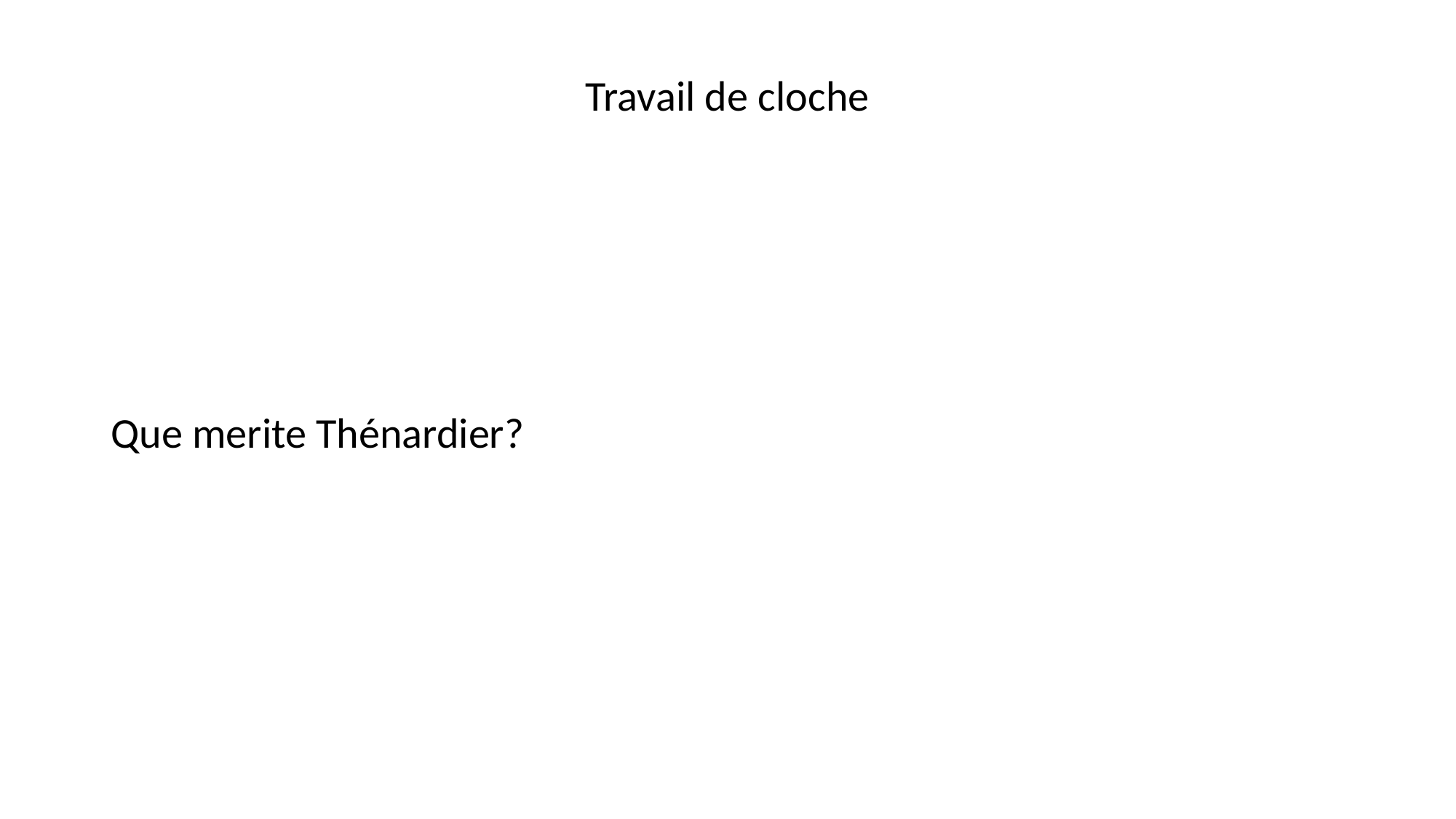

# Travail de cloche

Que merite Thénardier?